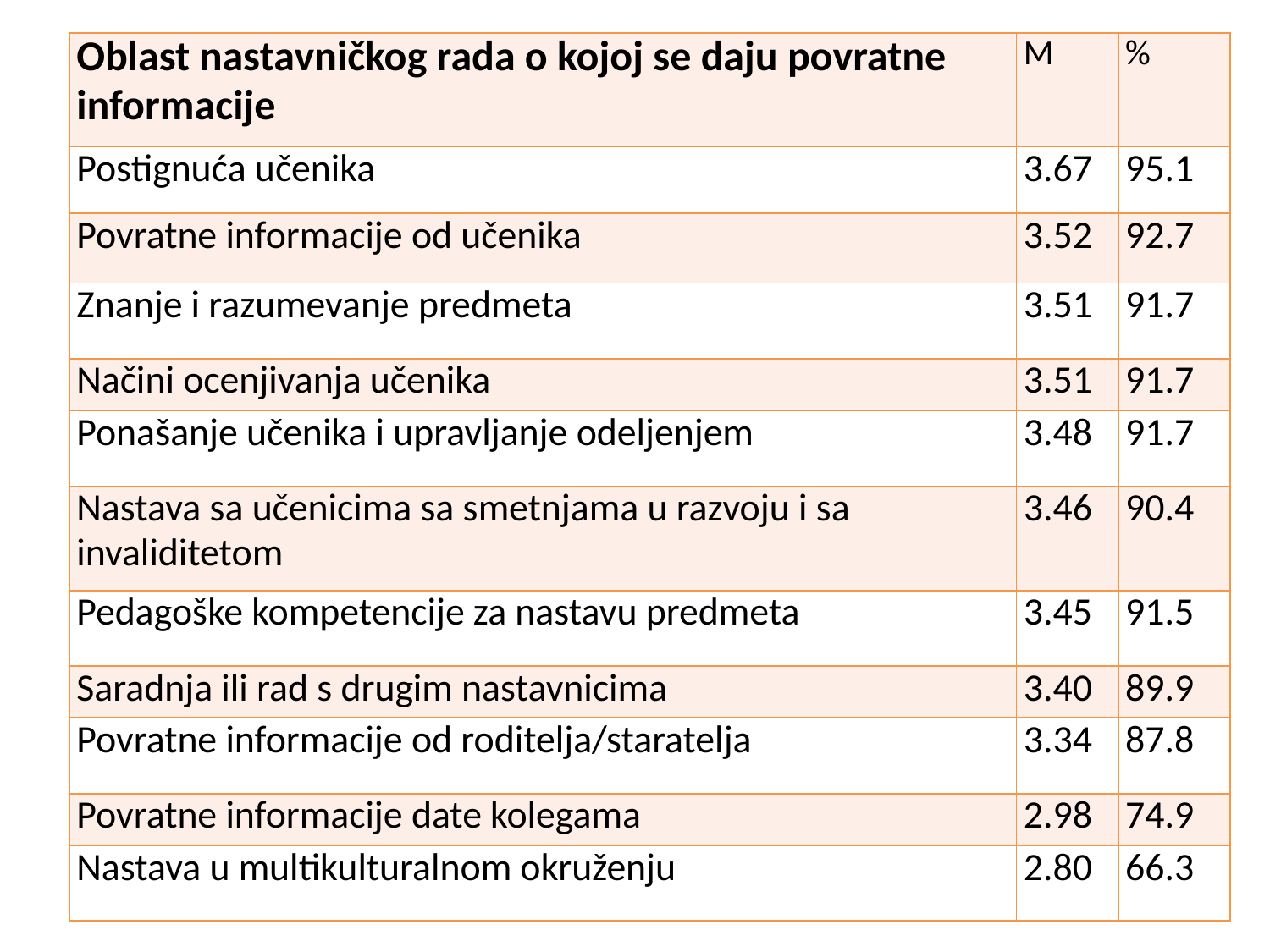

| Oblast nastavničkog rada o kojoj se daju povratne informacije | M | % |
| --- | --- | --- |
| Postignuća učenika | 3.67 | 95.1 |
| Povratne informacije od učenika | 3.52 | 92.7 |
| Znanje i razumevanje predmeta | 3.51 | 91.7 |
| Načini ocenjivanja učenika | 3.51 | 91.7 |
| Ponašanje učenika i upravljanje odeljenjem | 3.48 | 91.7 |
| Nastava sa učenicima sa smetnjama u razvoju i sa invaliditetom | 3.46 | 90.4 |
| Pedagoške kompetencije za nastavu predmeta | 3.45 | 91.5 |
| Saradnja ili rad s drugim nastavnicima | 3.40 | 89.9 |
| Povratne informacije od roditelja/staratelja | 3.34 | 87.8 |
| Povratne informacije date kolegama | 2.98 | 74.9 |
| Nastava u multikulturalnom okruženju | 2.80 | 66.3 |
10